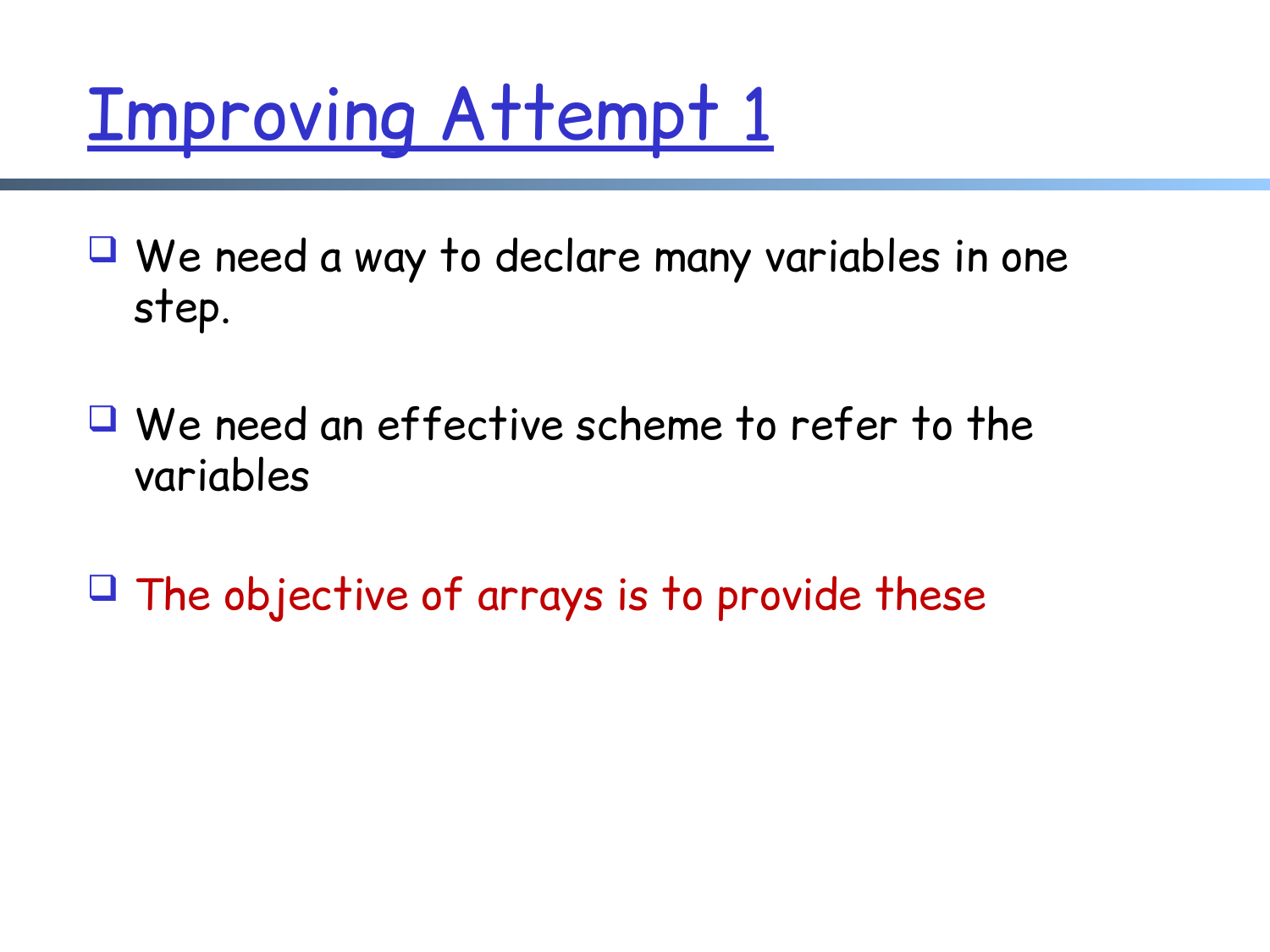

Improving Attempt 1
We need a way to declare many variables in one step.

We need an effective scheme to refer to the variables

The objective of arrays is to provide these